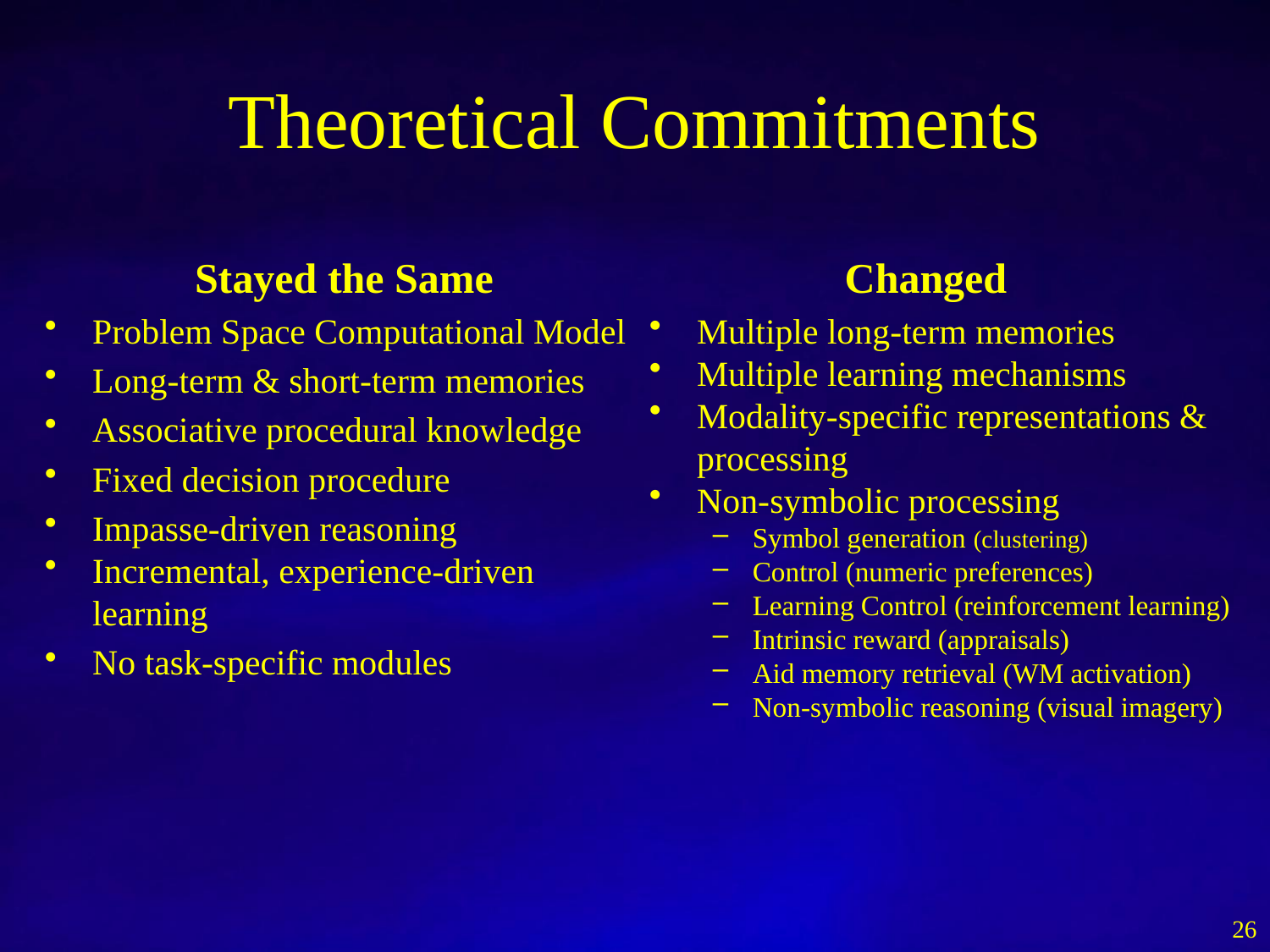

# Theoretical Commitments
Stayed the Same
Changed
Problem Space Computational Model
Long-term & short-term memories
Associative procedural knowledge
Fixed decision procedure
Impasse-driven reasoning
Incremental, experience-driven learning
No task-specific modules
Multiple long-term memories
Multiple learning mechanisms
Modality-specific representations & processing
Non-symbolic processing
Symbol generation (clustering)
Control (numeric preferences)
Learning Control (reinforcement learning)
Intrinsic reward (appraisals)
Aid memory retrieval (WM activation)
Non-symbolic reasoning (visual imagery)

26